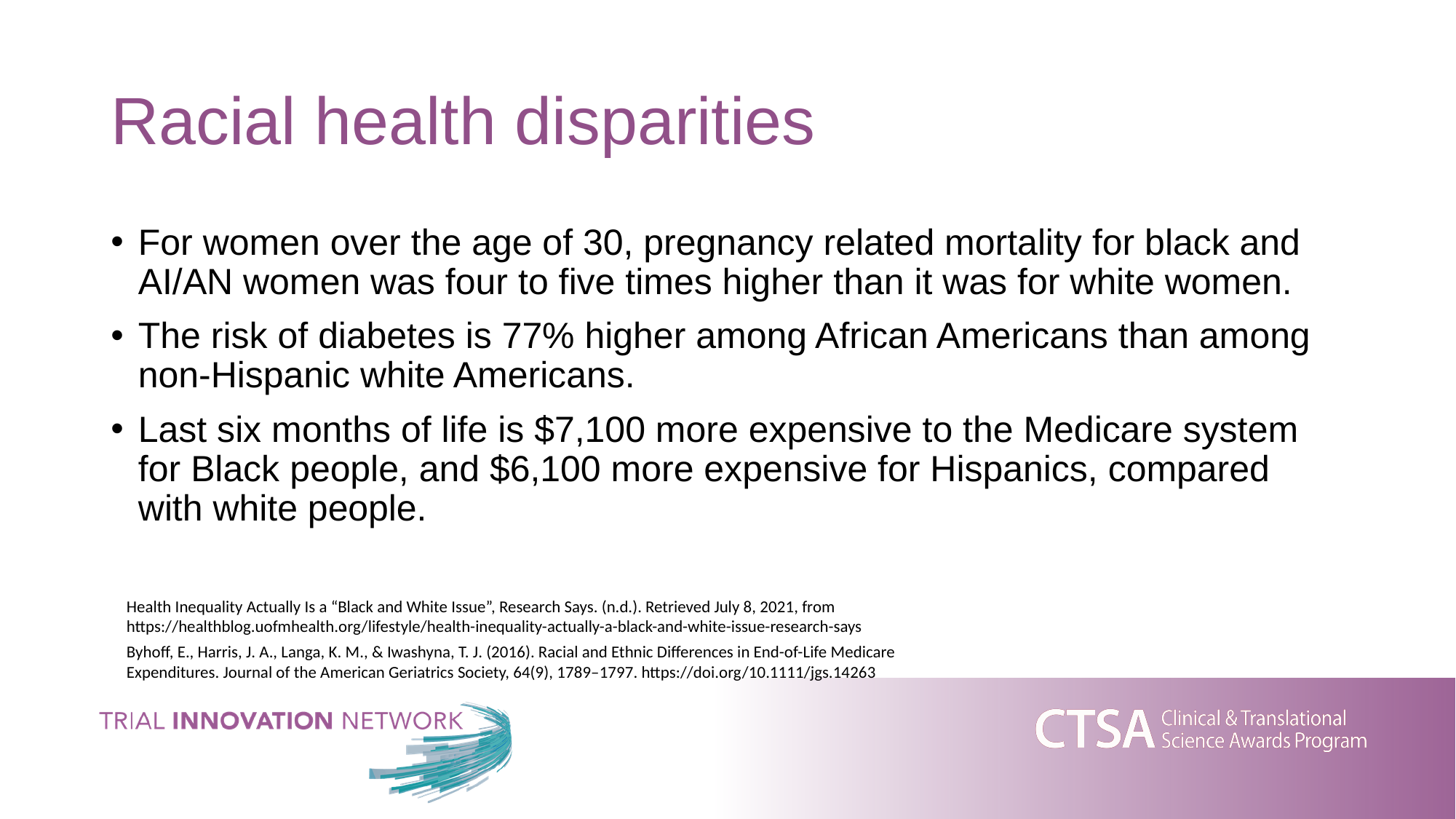

# Racial health disparities
For women over the age of 30, pregnancy related mortality for black and AI/AN women was four to five times higher than it was for white women.
The risk of diabetes is 77% higher among African Americans than among non-Hispanic white Americans.
Last six months of life is $7,100 more expensive to the Medicare system for Black people, and $6,100 more expensive for Hispanics, compared with white people.

Health Inequality Actually Is a “Black and White Issue”, Research Says. (n.d.). Retrieved July 8, 2021, from https://healthblog.uofmhealth.org/lifestyle/health-inequality-actually-a-black-and-white-issue-research-says
Byhoff, E., Harris, J. A., Langa, K. M., & Iwashyna, T. J. (2016). Racial and Ethnic Differences in End-of-Life Medicare Expenditures. Journal of the American Geriatrics Society, 64(9), 1789–1797. https://doi.org/10.1111/jgs.14263